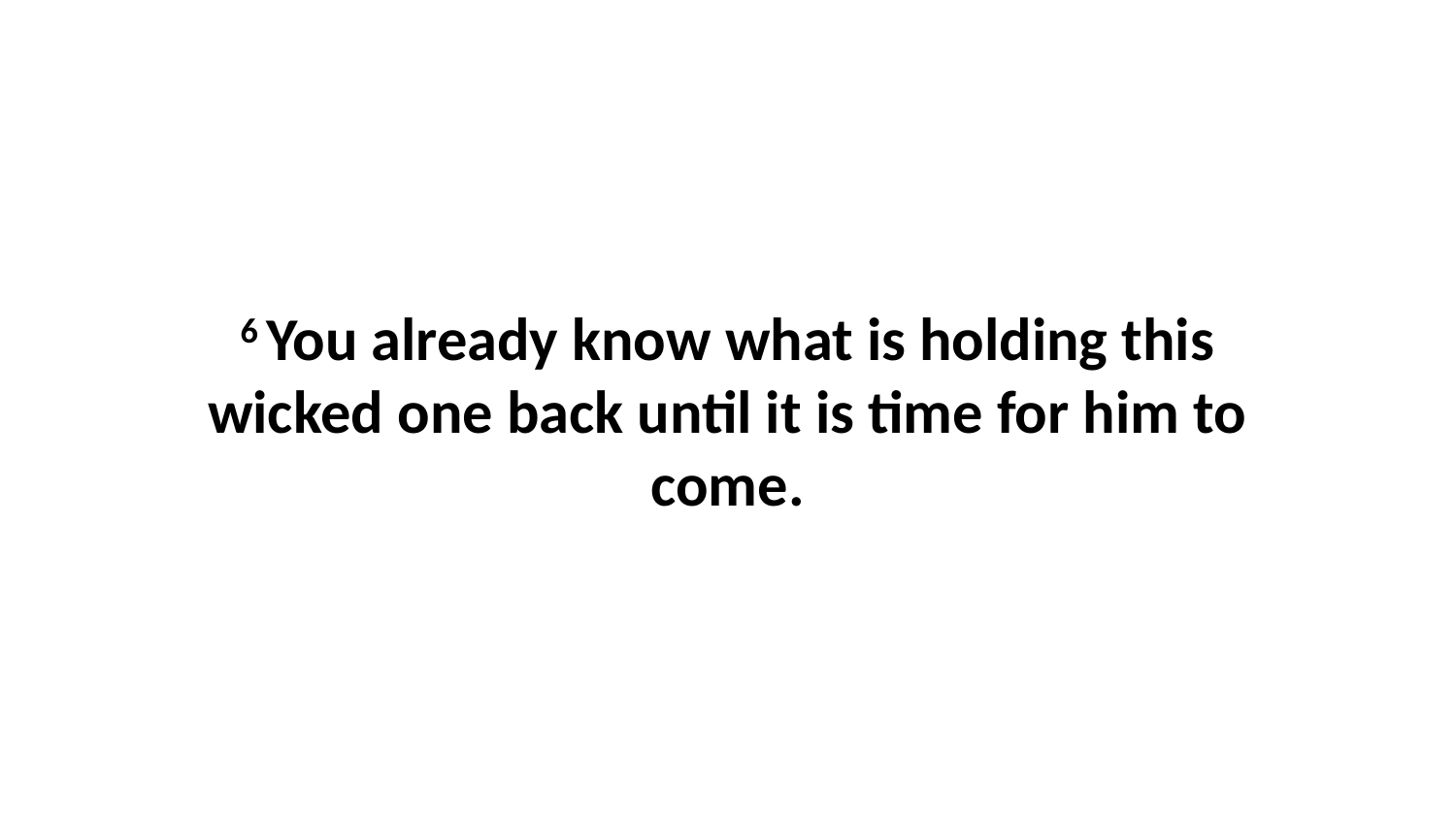

6 You already know what is holding this wicked one back until it is time for him to come.